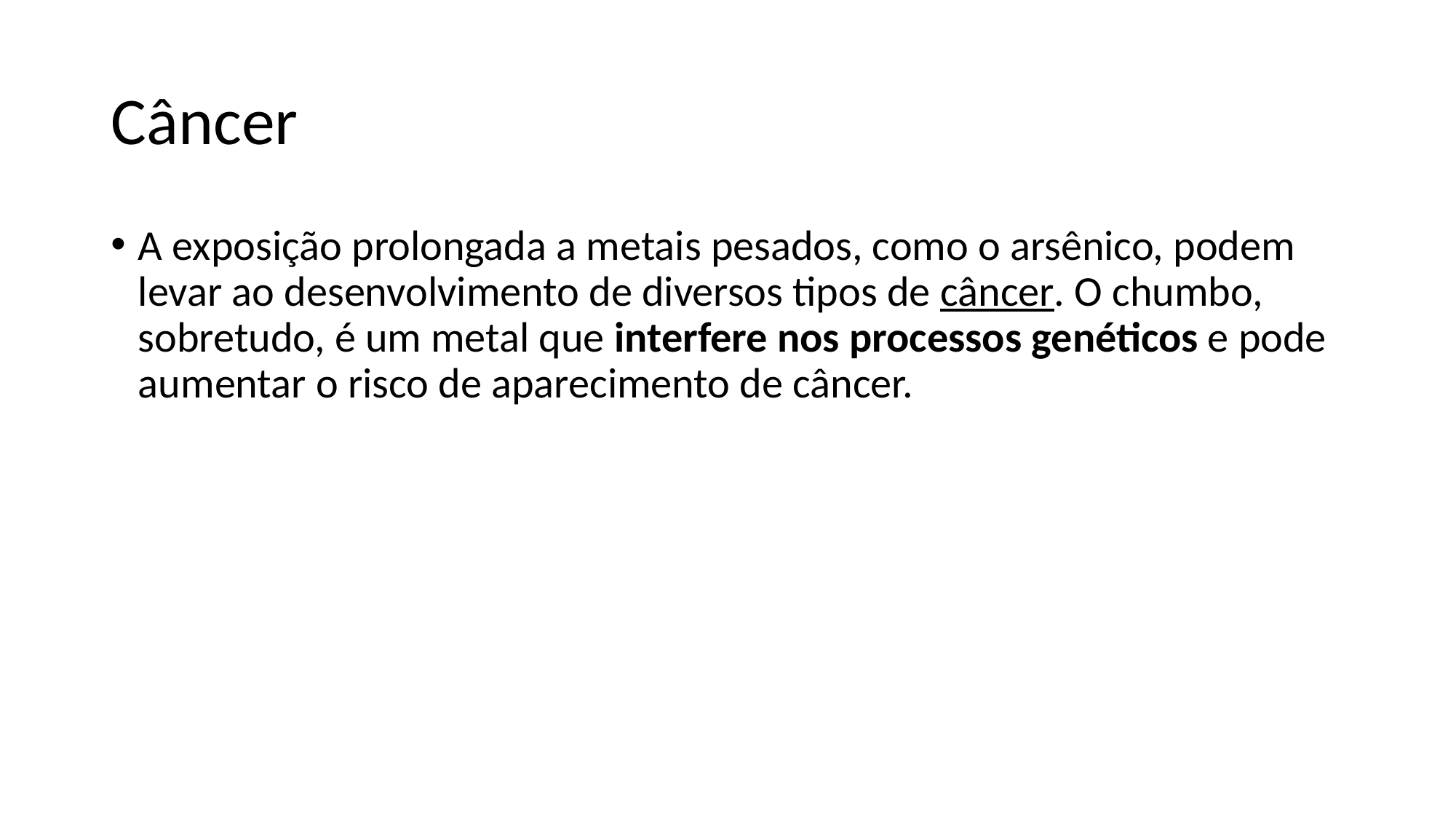

# Câncer
A exposição prolongada a metais pesados, como o arsênico, podem levar ao desenvolvimento de diversos tipos de câncer. O chumbo, sobretudo, é um metal que interfere nos processos genéticos e pode aumentar o risco de aparecimento de câncer.